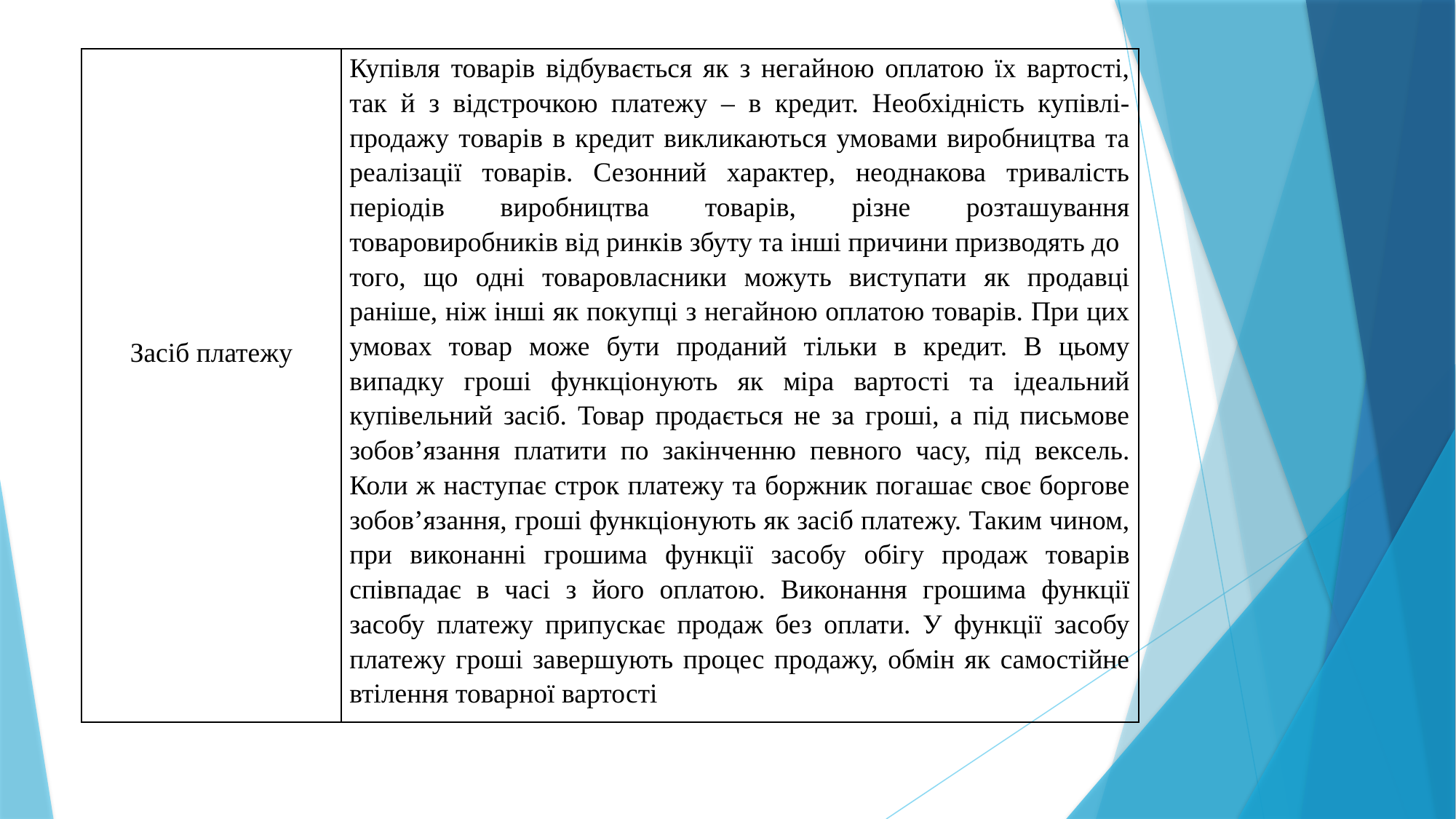

| Засіб платежу | Купівля товарів відбувається як з негайною оплатою їх вартості, так й з відстрочкою платежу – в кредит. Необхідність купівлі-продажу товарів в кредит викликаються умовами виробництва та реалізації товарів. Сезонний характер, неоднакова тривалість періодів виробництва товарів, різне розташування товаровиробників від ринків збуту та інші причини призводять до того, що одні товаровласники можуть виступати як продавці раніше, ніж інші як покупці з негайною оплатою товарів. При цих умовах товар може бути проданий тільки в кредит. В цьому випадку гроші функціонують як міра вартості та ідеальний купівельний засіб. Товар продається не за гроші, а під письмове зобов’язання платити по закінченню певного часу, під вексель. Коли ж наступає строк платежу та боржник погашає своє боргове зобов’язання, гроші функціонують як засіб платежу. Таким чином, при виконанні грошима функції засобу обігу продаж товарів співпадає в часі з його оплатою. Виконання грошима функції засобу платежу припускає продаж без оплати. У функції засобу платежу гроші завершують процес продажу, обмін як самостійне втілення товарної вартості |
| --- | --- |